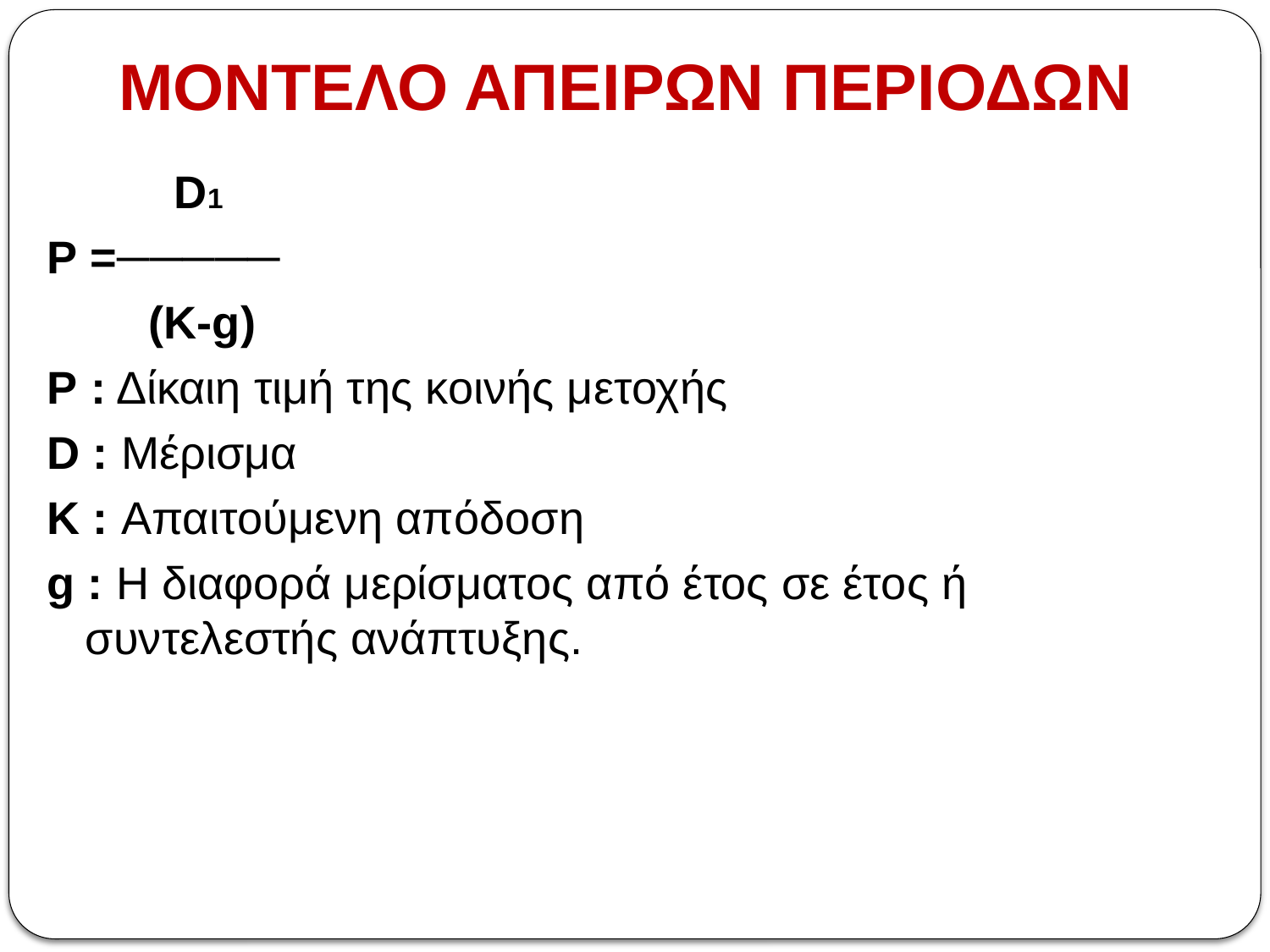

# ΜΟΝΤΕΛΟ ΑΠΕΙΡΩΝ ΠΕΡΙΟΔΩΝ
          D1
Ρ =─────
        (K-g)
Ρ : Δίκαιη τιμή της κοινής μετοχής
D : Μέρισμα
K : Απαιτούμενη απόδοση
g : Η διαφορά μερίσματος από έτος σε έτος ή συντελεστής ανάπτυξης.